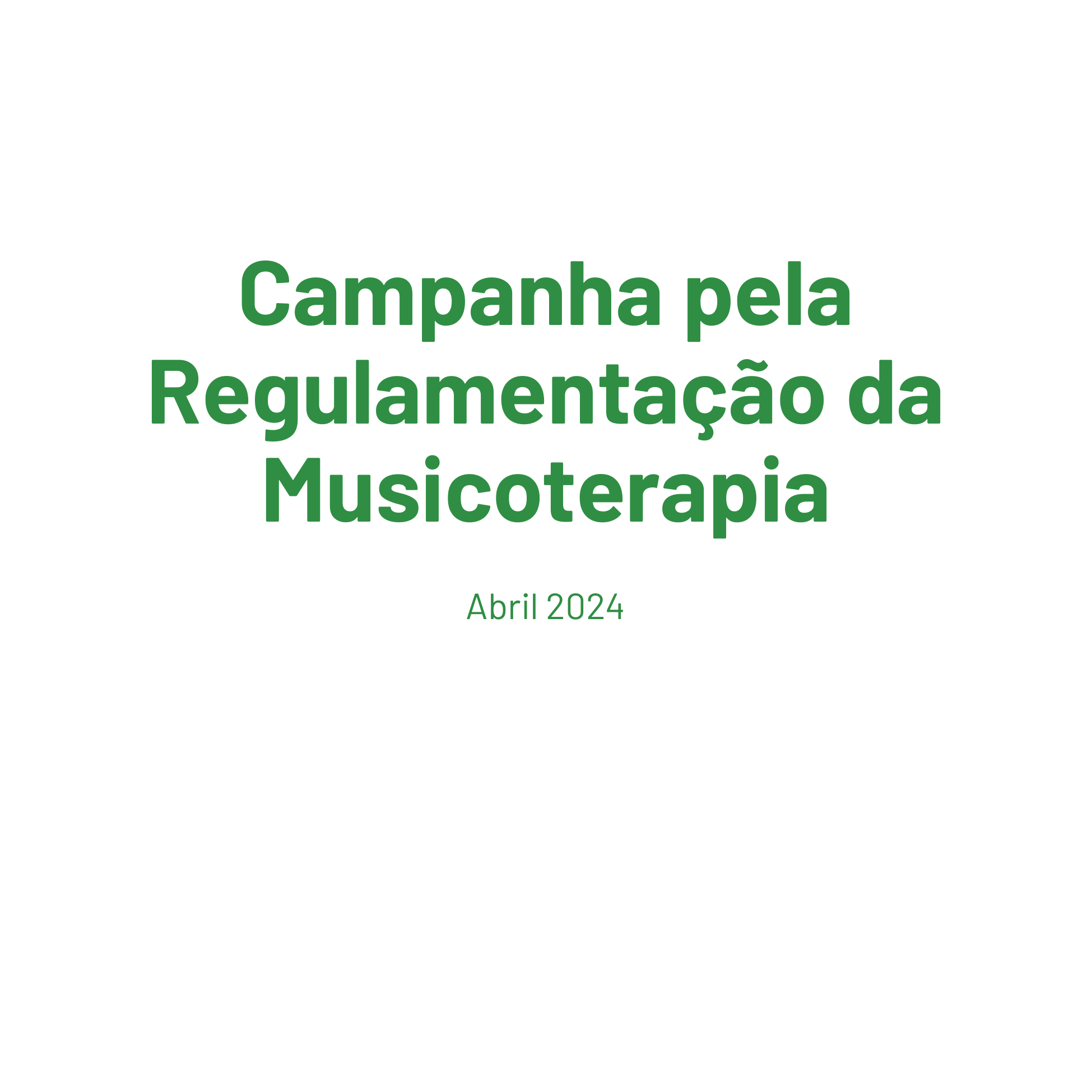

# Campanha pela Regulamentação da Musicoterapia

Abril 2024